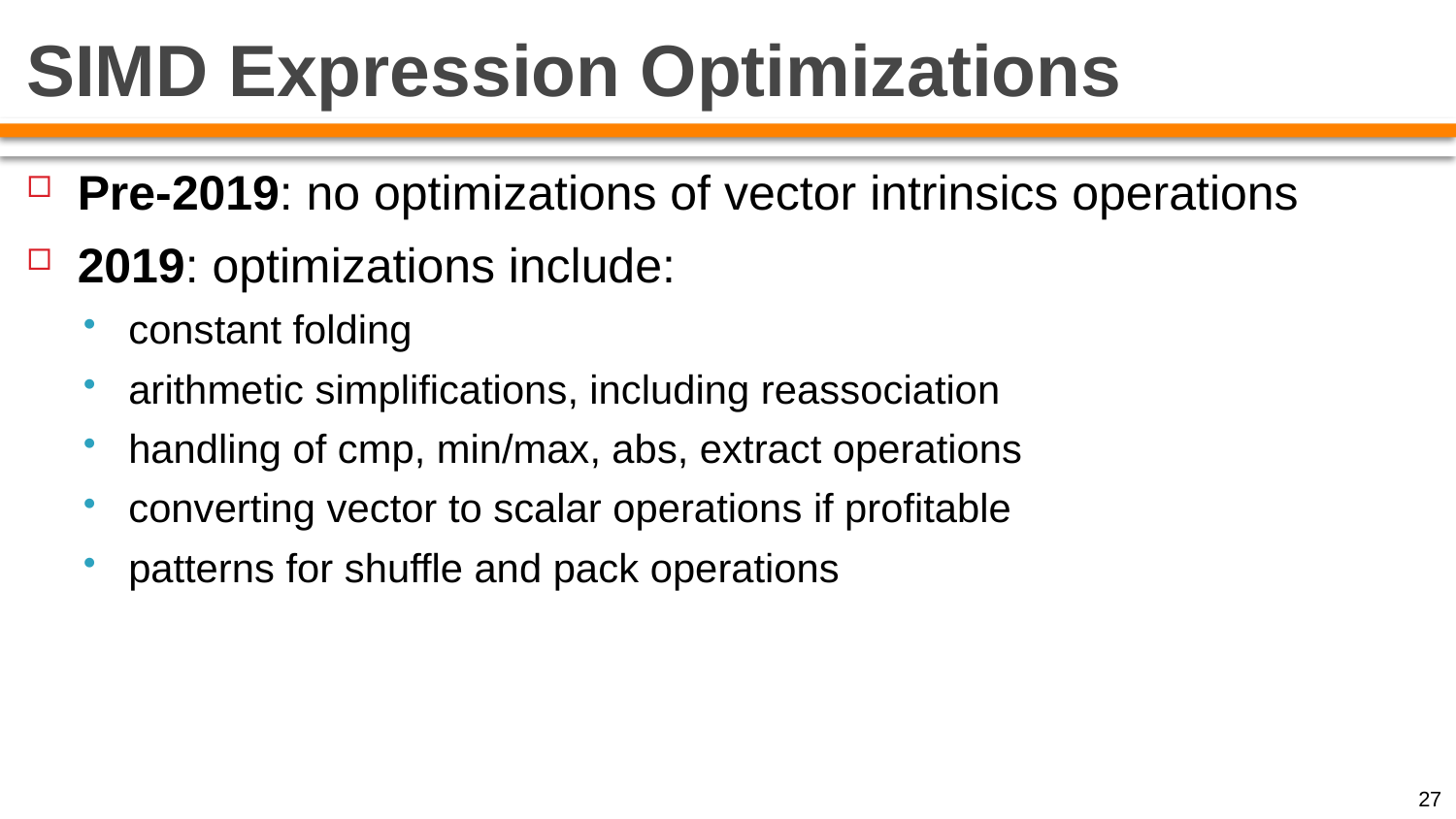

# SIMD Expression Optimizations
Pre-2019: no optimizations of vector intrinsics operations
2019: optimizations include:
constant folding
arithmetic simplifications, including reassociation
handling of cmp, min/max, abs, extract operations
converting vector to scalar operations if profitable
patterns for shuffle and pack operations